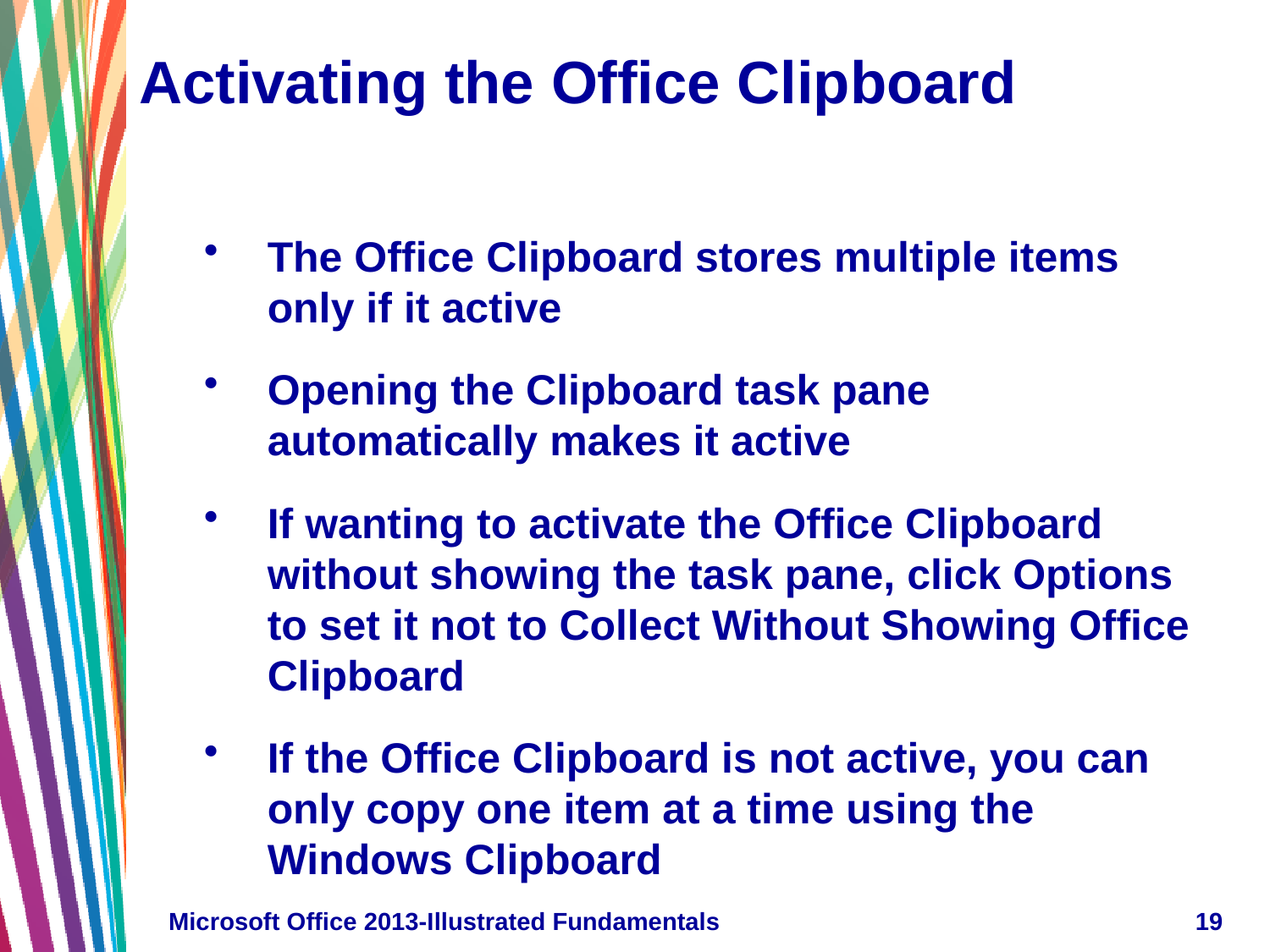

# Activating the Office Clipboard
The Office Clipboard stores multiple items only if it active
Opening the Clipboard task pane automatically makes it active
If wanting to activate the Office Clipboard without showing the task pane, click Options to set it not to Collect Without Showing Office Clipboard
If the Office Clipboard is not active, you can only copy one item at a time using the Windows Clipboard
Microsoft Office 2013-Illustrated Fundamentals
19